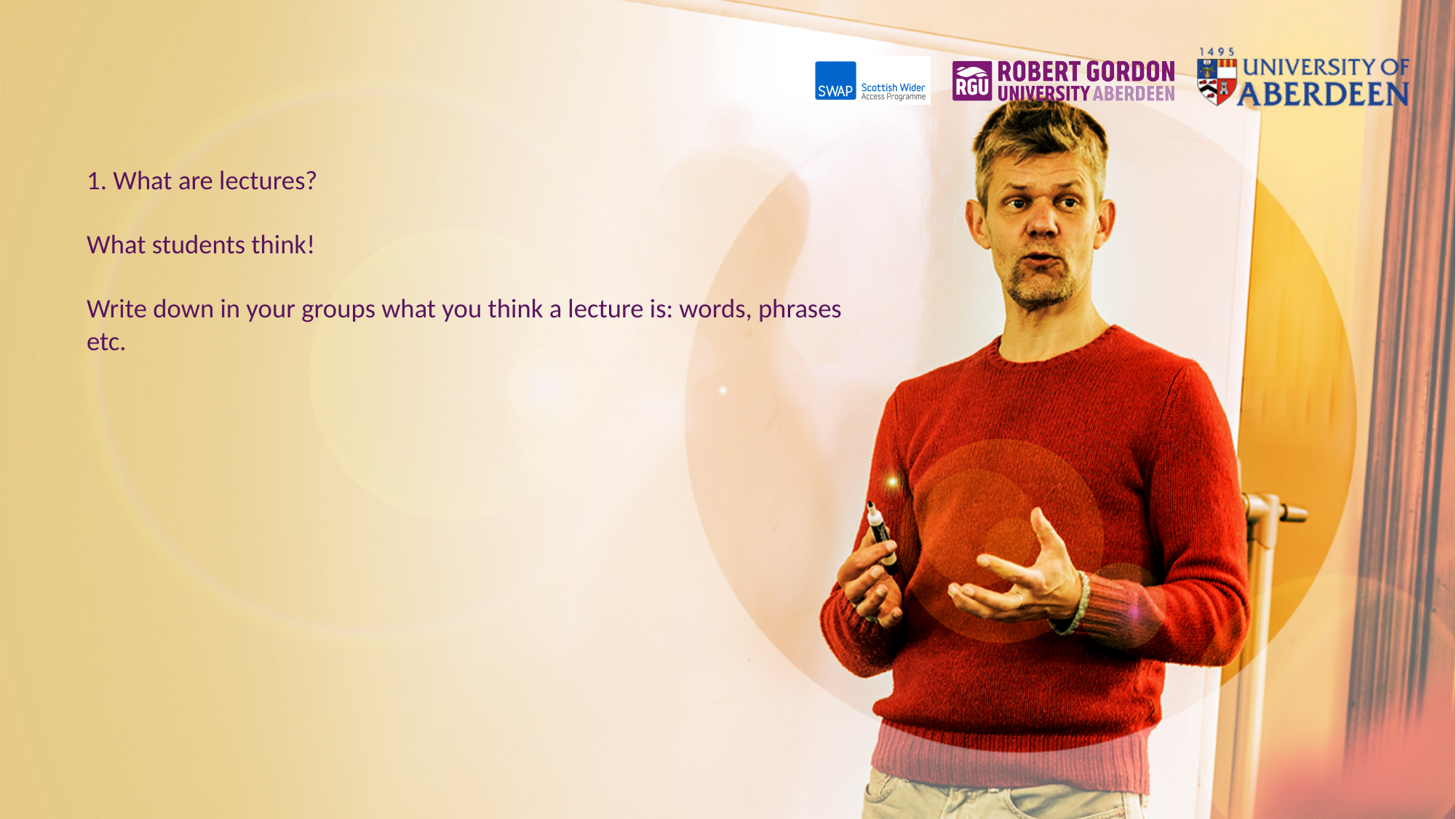

# 1. What are lectures? What students think! Write down in your groups what you think a lecture is: words, phrases etc.